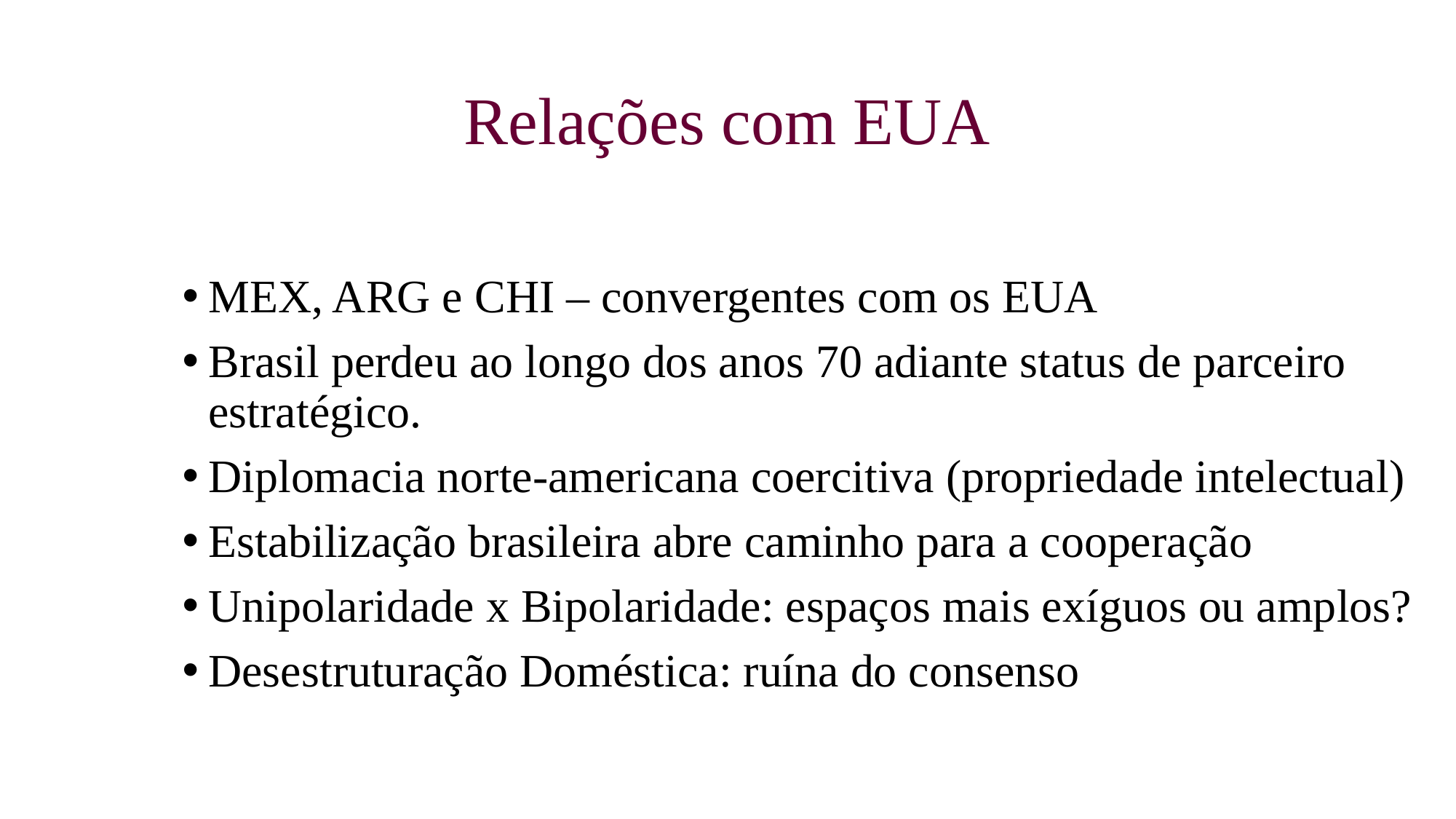

# Relações com EUA
MEX, ARG e CHI – convergentes com os EUA
Brasil perdeu ao longo dos anos 70 adiante status de parceiro estratégico.
Diplomacia norte-americana coercitiva (propriedade intelectual)
Estabilização brasileira abre caminho para a cooperação
Unipolaridade x Bipolaridade: espaços mais exíguos ou amplos?
Desestruturação Doméstica: ruína do consenso